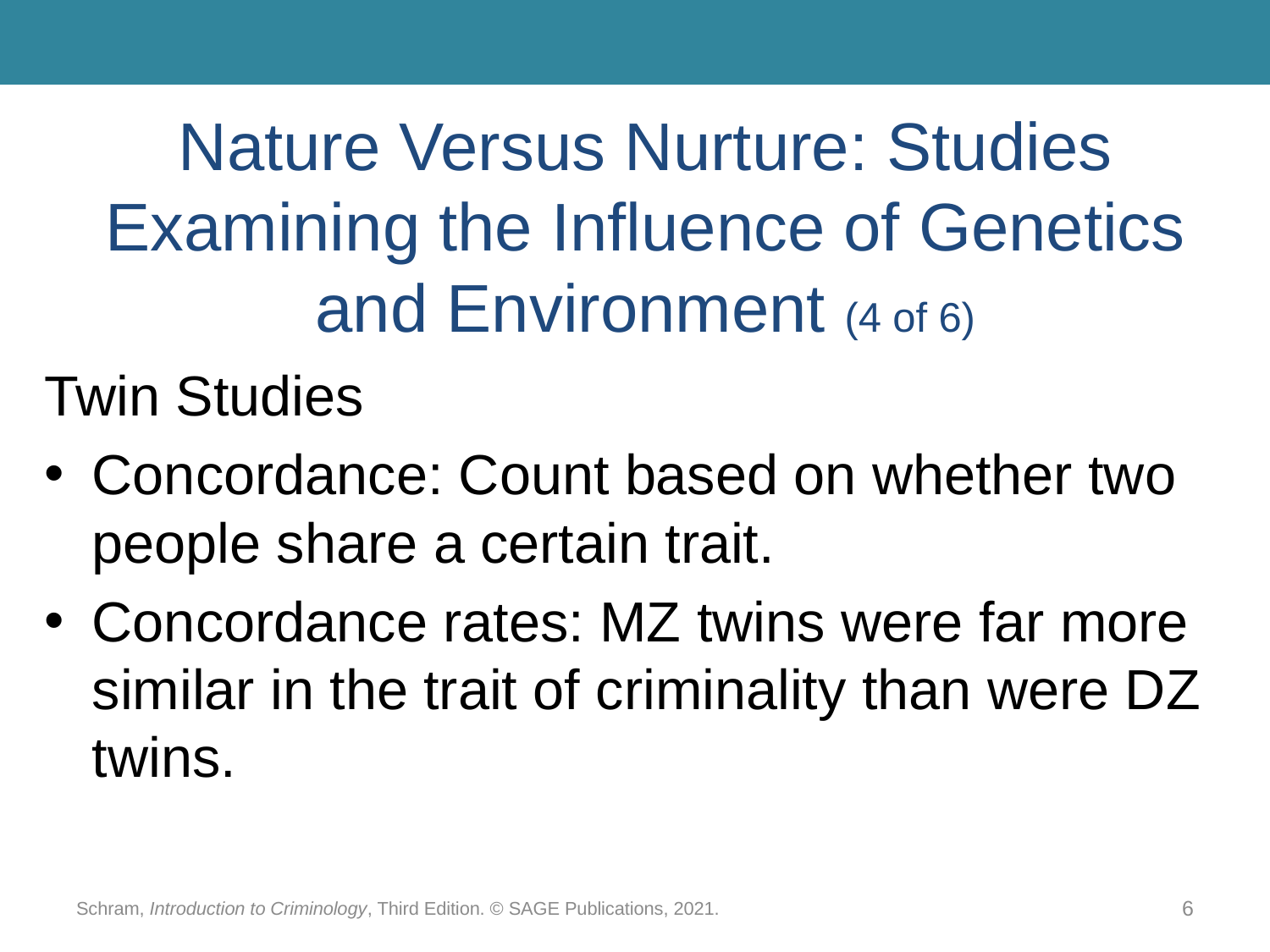

# Nature Versus Nurture: Studies Examining the Influence of Genetics and Environment (4 of 6)
Twin Studies
Concordance: Count based on whether two people share a certain trait.
Concordance rates: MZ twins were far more similar in the trait of criminality than were DZ twins.
Schram, Introduction to Criminology, Third Edition. © SAGE Publications, 2021.
6